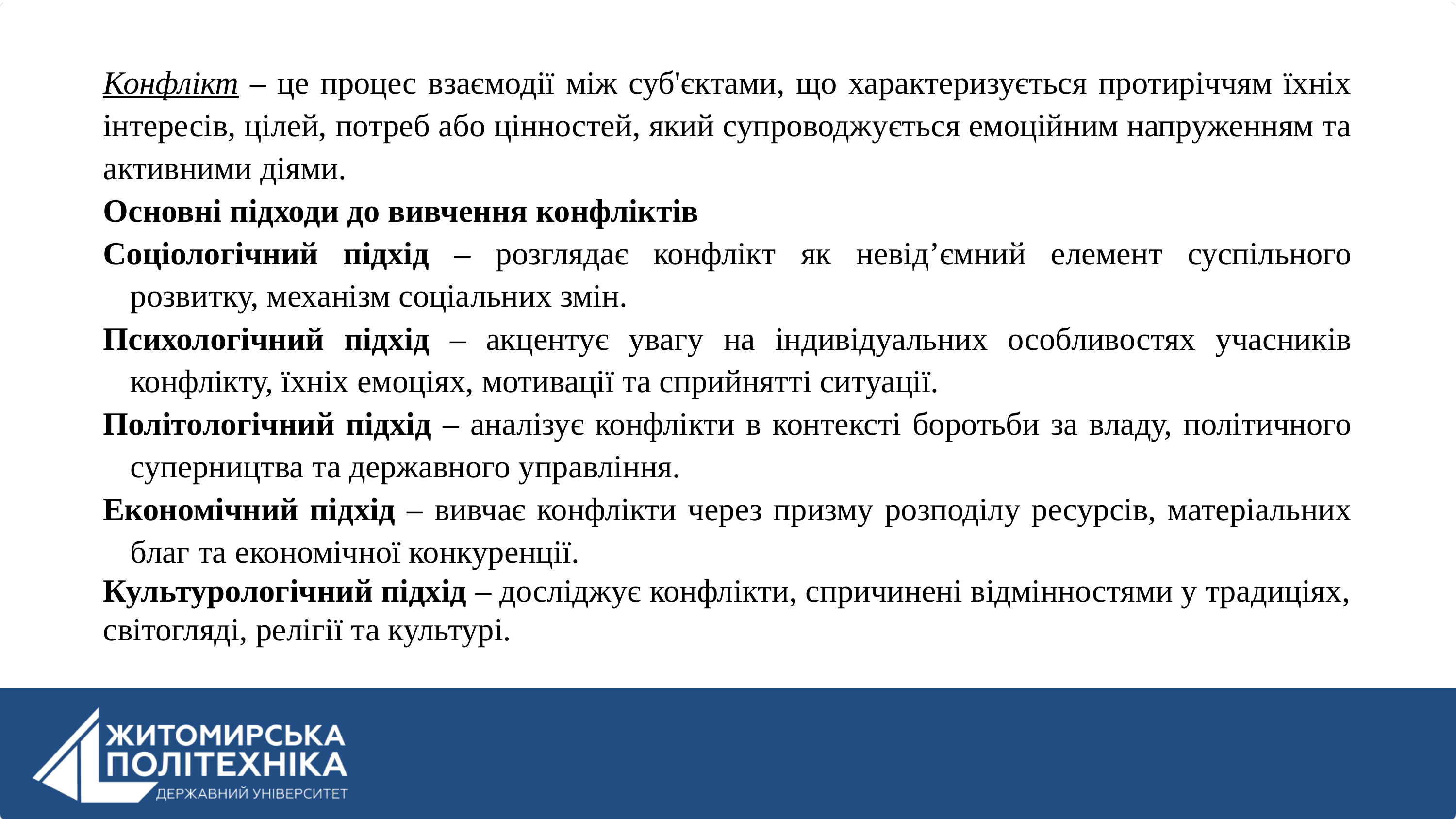

Конфлікт – це процес взаємодії між суб'єктами, що характеризується протиріччям їхніх інтересів, цілей, потреб або цінностей, який супроводжується емоційним напруженням та активними діями.
Основні підходи до вивчення конфліктів
Соціологічний підхід – розглядає конфлікт як невід’ємний елемент суспільного розвитку, механізм соціальних змін.
Психологічний підхід – акцентує увагу на індивідуальних особливостях учасників конфлікту, їхніх емоціях, мотивації та сприйнятті ситуації.
Політологічний підхід – аналізує конфлікти в контексті боротьби за владу, політичного суперництва та державного управління.
Економічний підхід – вивчає конфлікти через призму розподілу ресурсів, матеріальних благ та економічної конкуренції.
Культурологічний підхід – досліджує конфлікти, спричинені відмінностями у традиціях, світогляді, релігії та культурі.